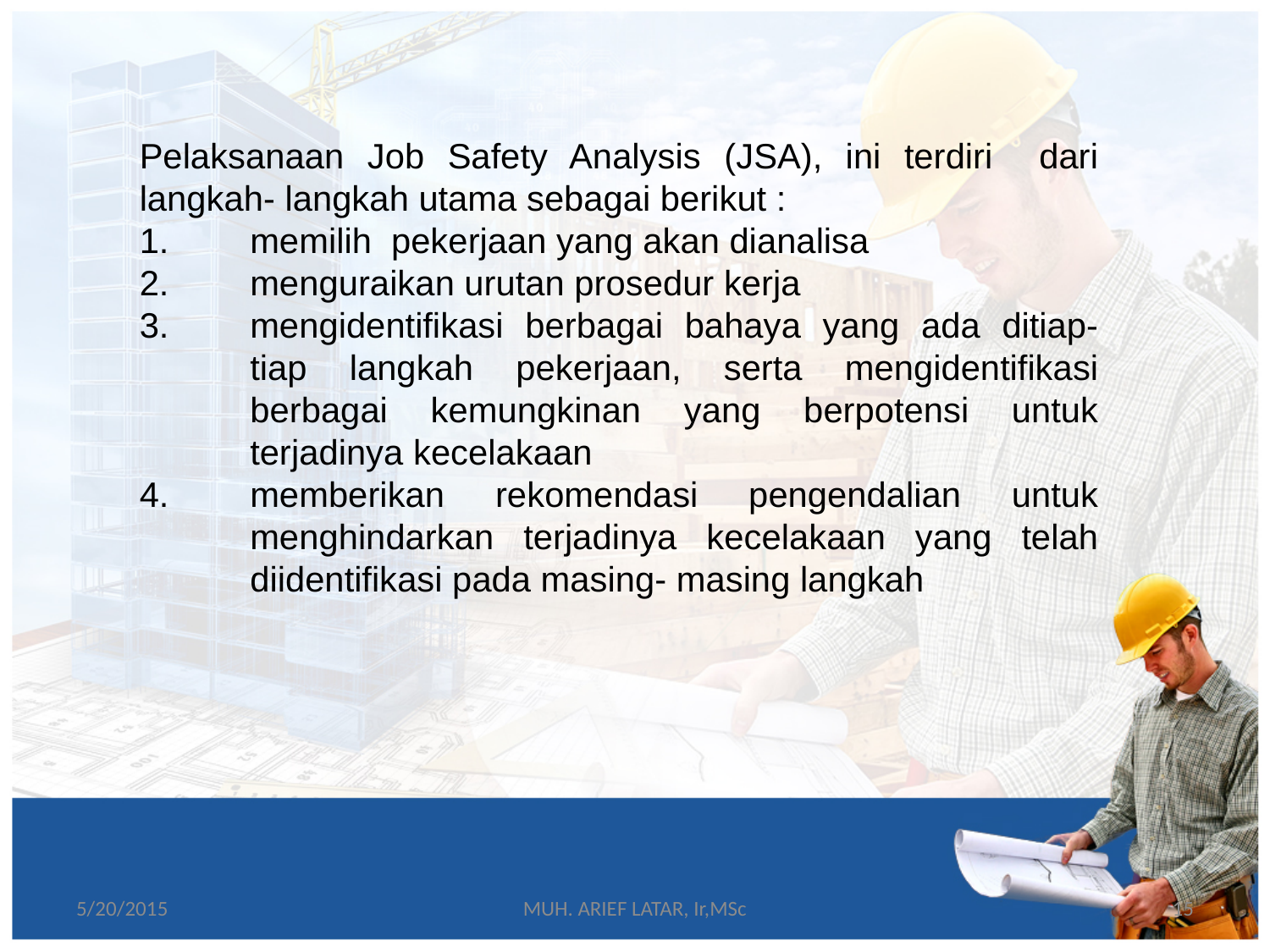

Pelaksanaan Job Safety Analysis (JSA), ini terdiri  dari langkah- langkah utama sebagai berikut :
memilih  pekerjaan yang akan dianalisa
menguraikan urutan prosedur kerja
mengidentifikasi berbagai bahaya yang ada ditiap- tiap langkah pekerjaan, serta mengidentifikasi berbagai kemungkinan yang berpotensi untuk terjadinya kecelakaan
memberikan rekomendasi pengendalian untuk menghindarkan terjadinya kecelakaan yang telah diidentifikasi pada masing- masing langkah
5/20/2015
MUH. ARIEF LATAR, Ir,MSc
15